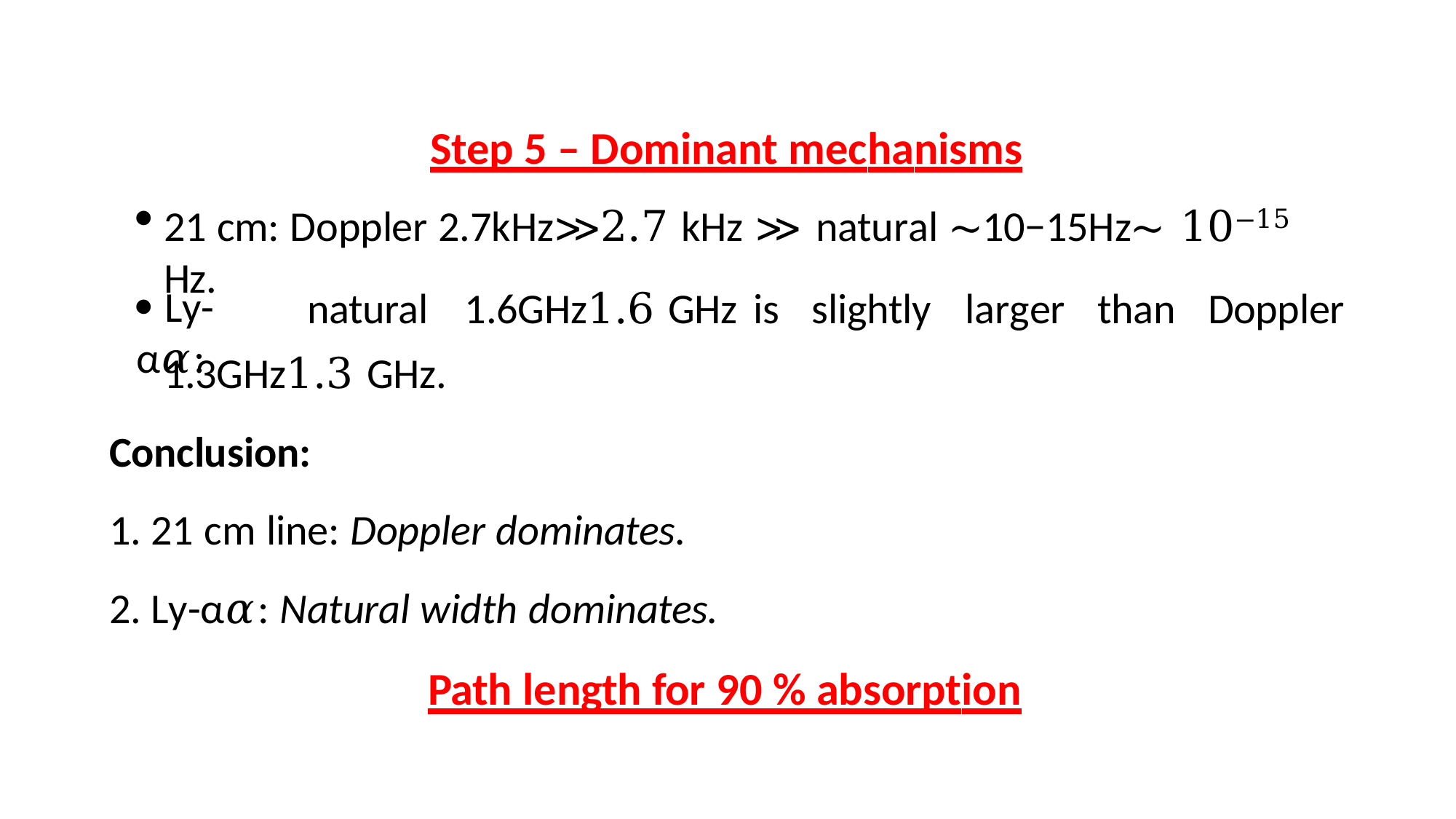

# Step 5 – Dominant mechanisms
21 cm: Doppler 2.7kHz≫2.7 kHz ≫ natural ∼10−15Hz∼ 10−15 Hz.
• Ly-α𝛼:
natural	1.6GHz1.6 GHz	is	slightly	larger	than	Doppler
1.3GHz1.3 GHz.
Conclusion:
21 cm line: Doppler dominates.
Ly-α𝛼: Natural width dominates.
Path length for 90 % absorption